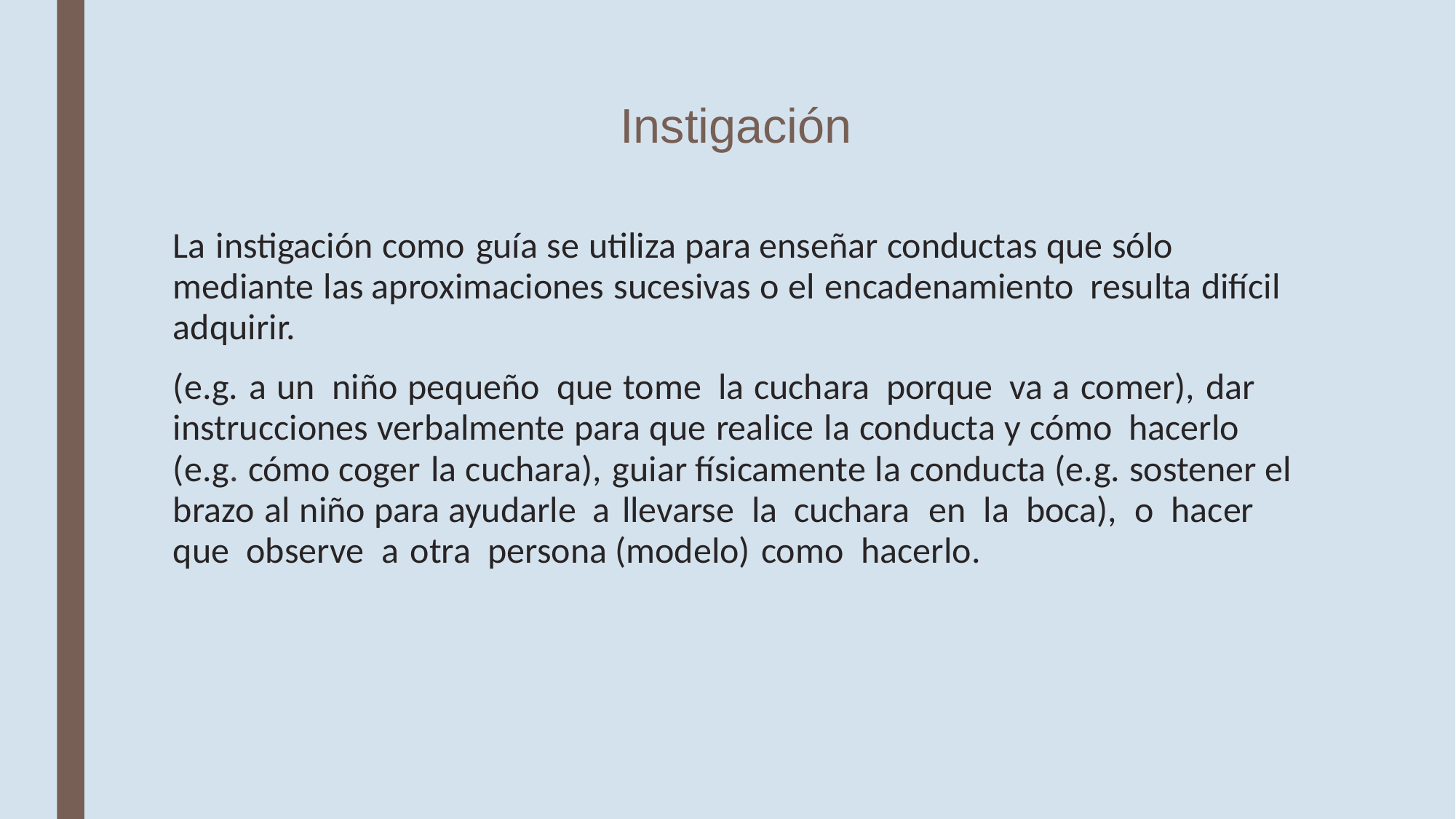

Instigación

La instigación como guía se utiliza para enseñar conductas que sólo mediante las aproximaciones sucesivas o el encadenamiento  resulta difícil  adquirir.
(e.g. a un  niño pequeño  que tome  la cuchara  porque  va a comer), dar instrucciones verbalmente para que realice la conducta y cómo  hacerlo (e.g. cómo coger la cuchara), guiar físicamente la conducta (e.g. sostener el brazo al niño para ayudarle  a llevarse  la  cuchara  en  la  boca),  o  hacer  que  observe  a otra  persona (modelo) como  hacerlo.